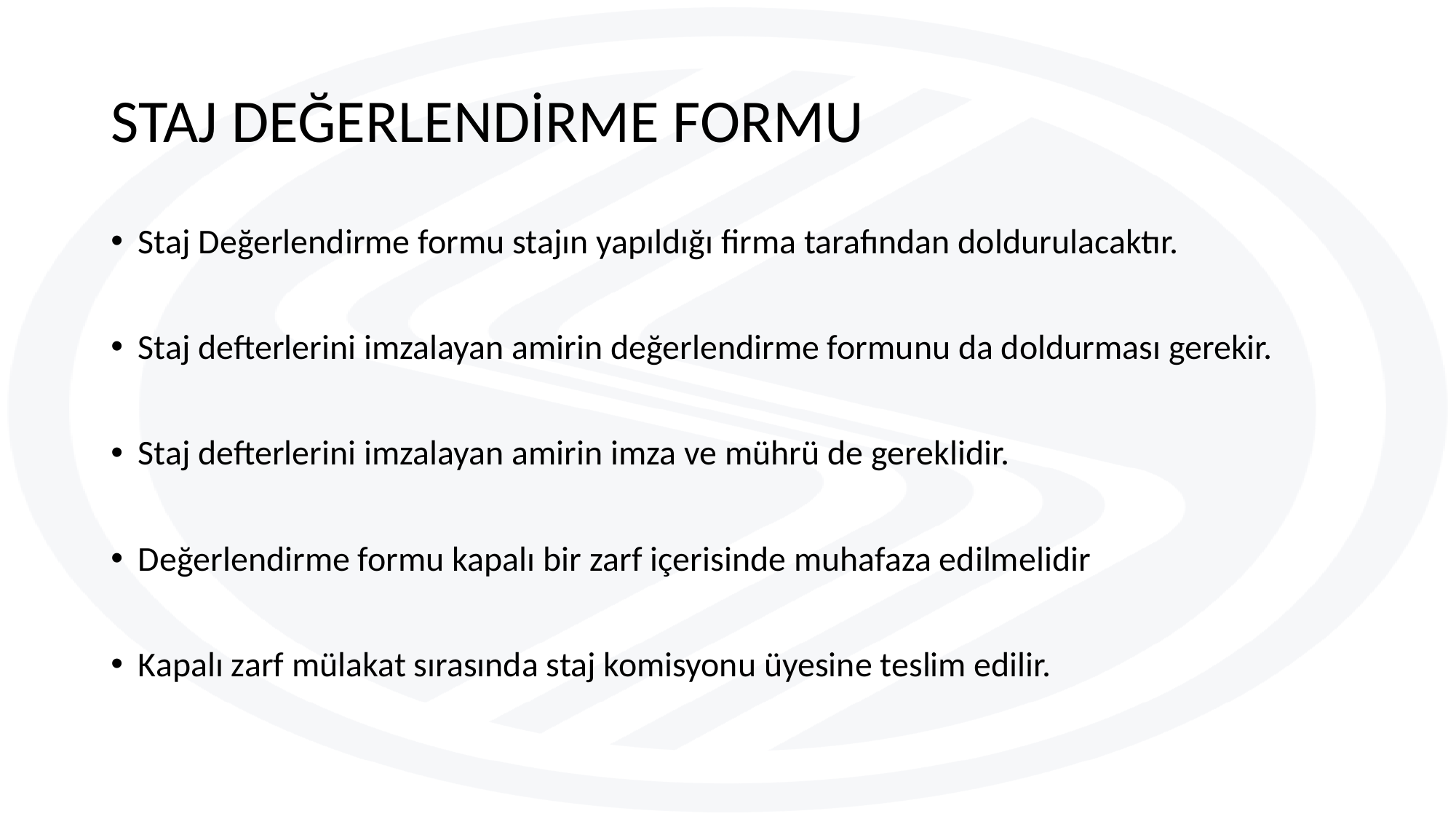

# STAJ DEĞERLENDİRME FORMU
Staj Değerlendirme formu stajın yapıldığı firma tarafından doldurulacaktır.

Staj defterlerini imzalayan amirin değerlendirme formunu da doldurması gerekir.

Staj defterlerini imzalayan amirin imza ve mührü de gereklidir.

Değerlendirme formu kapalı bir zarf içerisinde muhafaza edilmelidir

Kapalı zarf mülakat sırasında staj komisyonu üyesine teslim edilir.